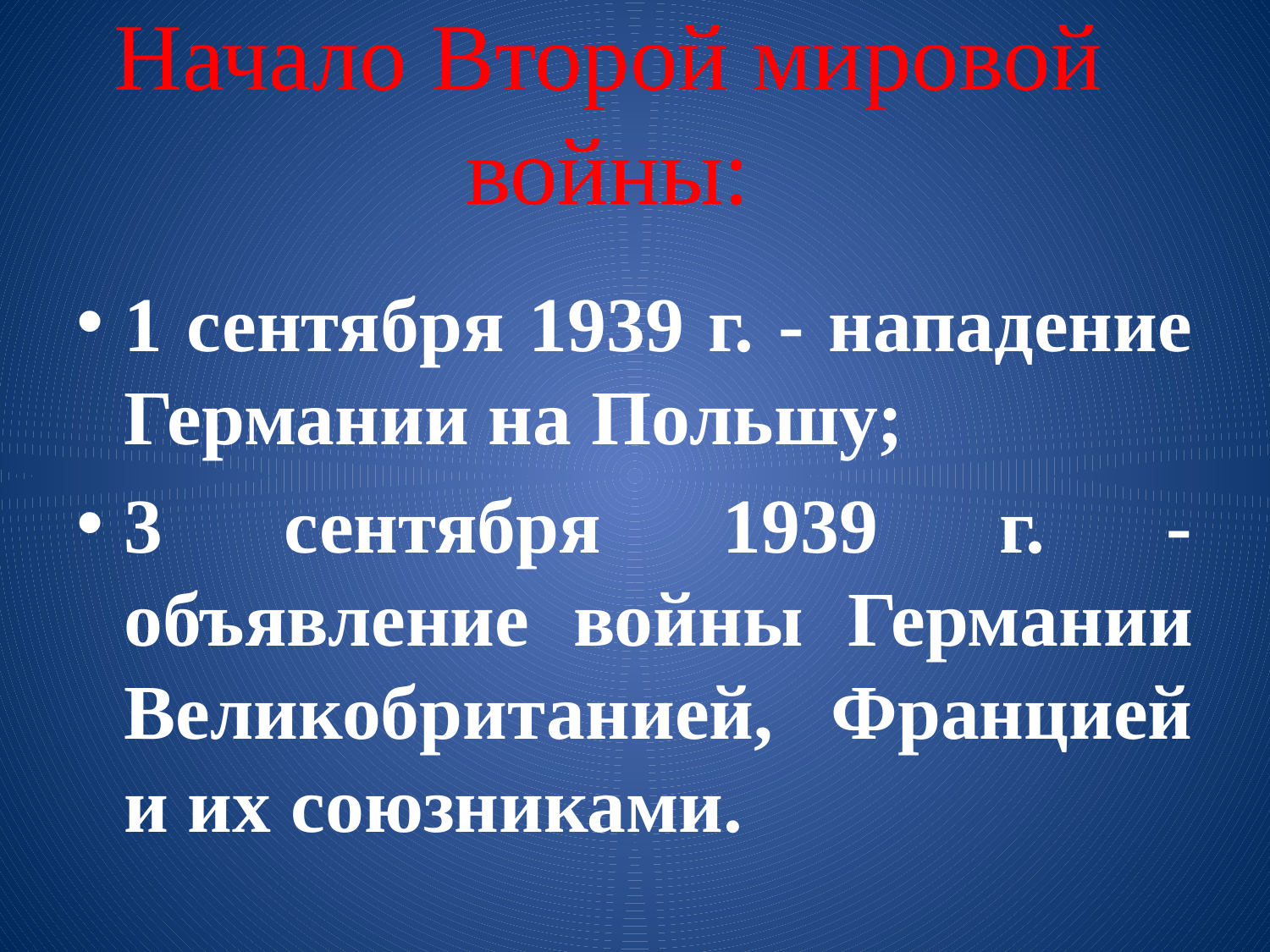

# Начало Второй мировой войны:
1 сентября 1939 г. - нападение Германии на Польшу;
3 сентября 1939 г. - объявление войны Германии Великобританией, Францией и их союзниками.